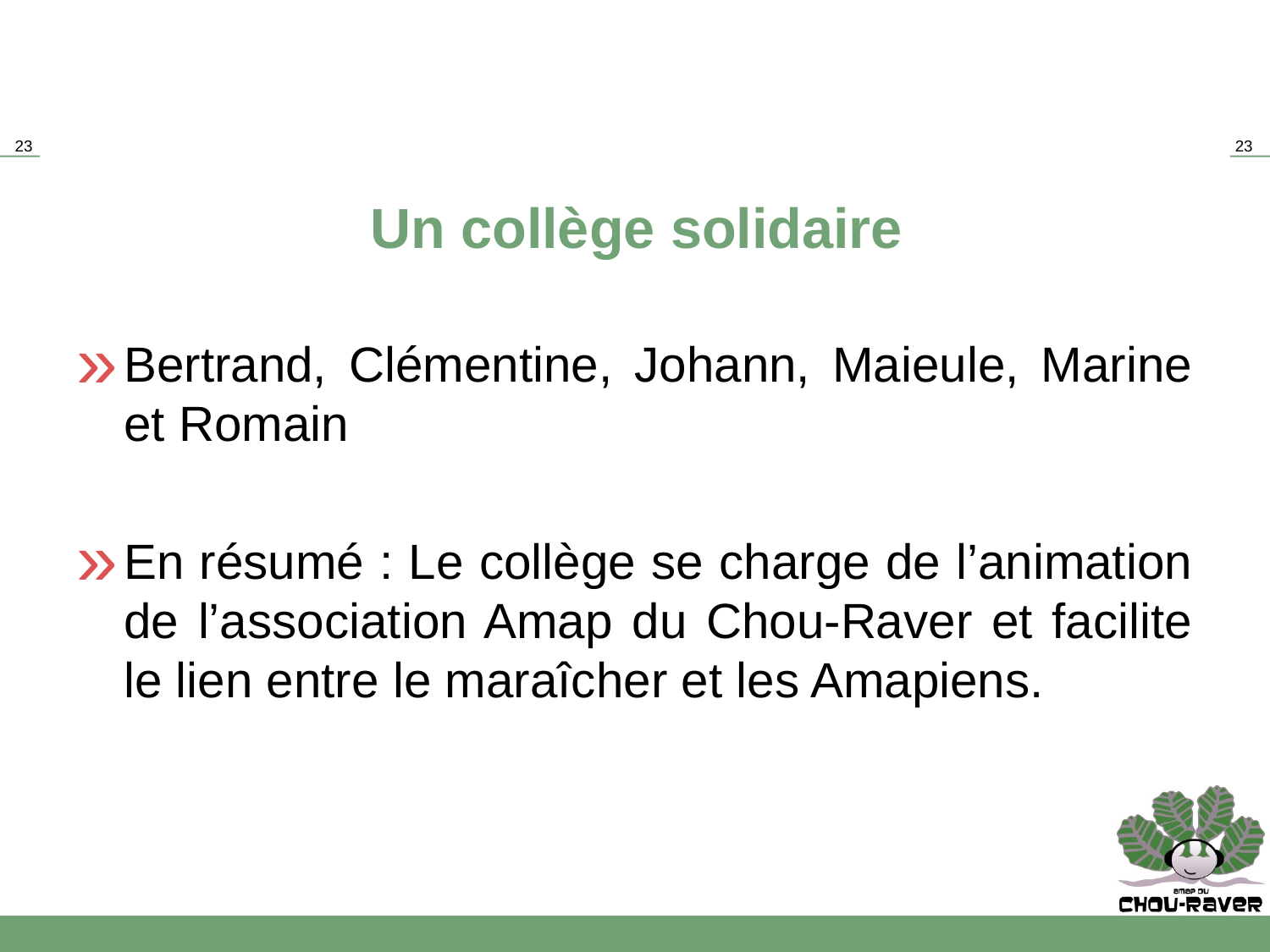

# Un collège solidaire
Bertrand, Clémentine, Johann, Maieule, Marine et Romain

En résumé : Le collège se charge de l’animation de l’association Amap du Chou-Raver et facilite le lien entre le maraîcher et les Amapiens.